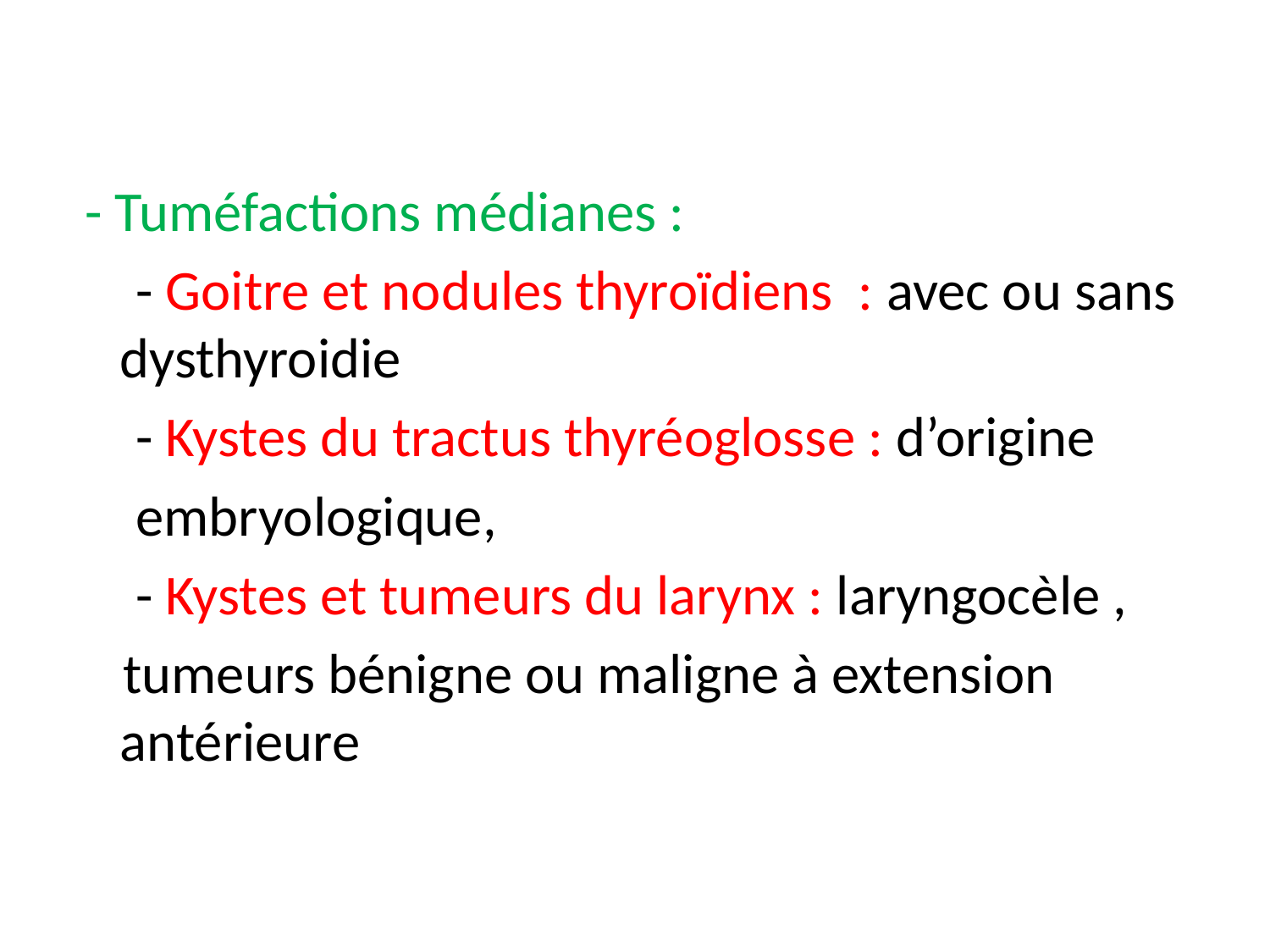

- Tuméfactions médianes :
     - Goitre et nodules thyroïdiens  : avec ou sans dysthyroidie
     - Kystes du tractus thyréoglosse : d’origine
     embryologique,
     - Kystes et tumeurs du larynx : laryngocèle ,
    tumeurs bénigne ou maligne à extension antérieure